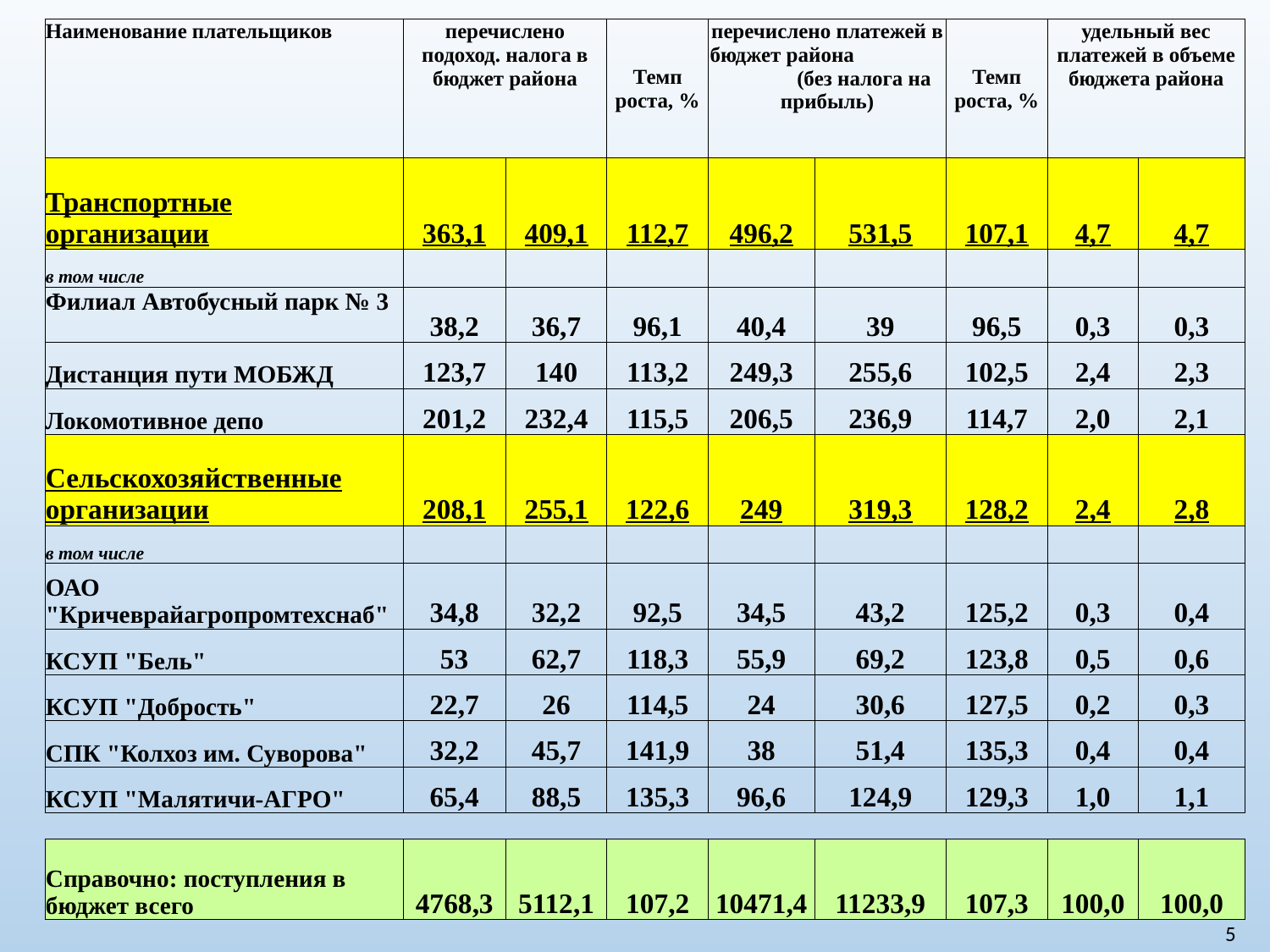

| Наименование плательщиков | перечислено подоход. налога в бюджет района |  | Темп роста, % | перечислено платежей в бюджет района (без налога на прибыль) |  | Темп роста, % | удельный вес платежей в объеме бюджета района |  |
| --- | --- | --- | --- | --- | --- | --- | --- | --- |
| Транспортные организации | 363,1 | 409,1 | 112,7 | 496,2 | 531,5 | 107,1 | 4,7 | 4,7 |
| в том числе |  |  |  |  |  |  |  |  |
| Филиал Автобусный парк № 3 | 38,2 | 36,7 | 96,1 | 40,4 | 39 | 96,5 | 0,3 | 0,3 |
| Дистанция пути МОБЖД | 123,7 | 140 | 113,2 | 249,3 | 255,6 | 102,5 | 2,4 | 2,3 |
| Локомотивное депо | 201,2 | 232,4 | 115,5 | 206,5 | 236,9 | 114,7 | 2,0 | 2,1 |
| Сельскохозяйственные организации | 208,1 | 255,1 | 122,6 | 249 | 319,3 | 128,2 | 2,4 | 2,8 |
| в том числе |  |  |  |  |  |  |  |  |
| ОАО "Кричеврайагропромтехснаб" | 34,8 | 32,2 | 92,5 | 34,5 | 43,2 | 125,2 | 0,3 | 0,4 |
| КСУП "Бель" | 53 | 62,7 | 118,3 | 55,9 | 69,2 | 123,8 | 0,5 | 0,6 |
| КСУП "Добрость" | 22,7 | 26 | 114,5 | 24 | 30,6 | 127,5 | 0,2 | 0,3 |
| СПК "Колхоз им. Суворова" | 32,2 | 45,7 | 141,9 | 38 | 51,4 | 135,3 | 0,4 | 0,4 |
| КСУП "Малятичи-АГРО" | 65,4 | 88,5 | 135,3 | 96,6 | 124,9 | 129,3 | 1,0 | 1,1 |
|  |  |  |  |  |  |  |  |  |
| Справочно: поступления в бюджет всего | 4768,3 | 5112,1 | 107,2 | 10471,4 | 11233,9 | 107,3 | 100,0 | 100,0 |
5